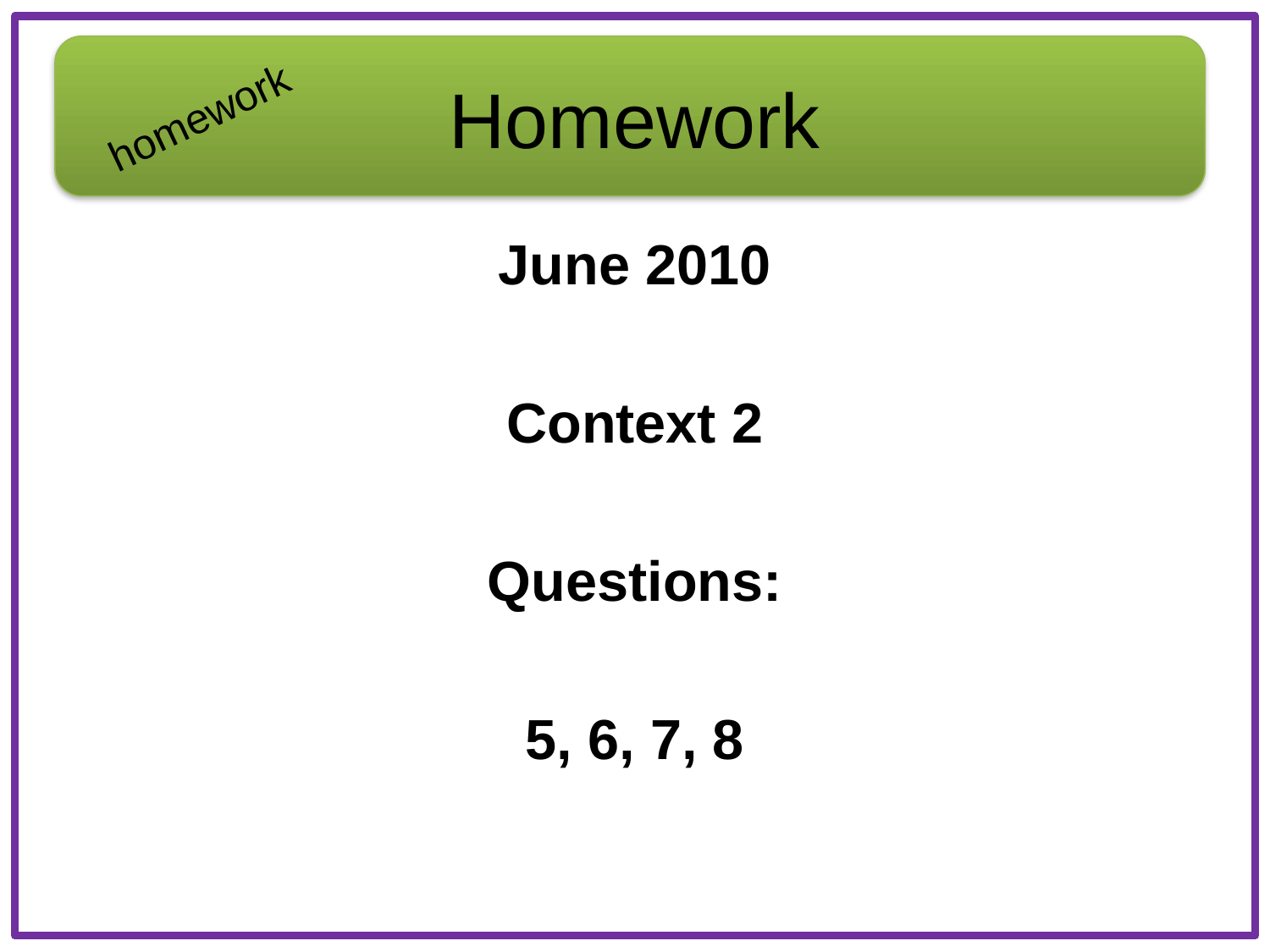

# Homework
homework
June 2010

Context 2

Questions:

5, 6, 7, 8